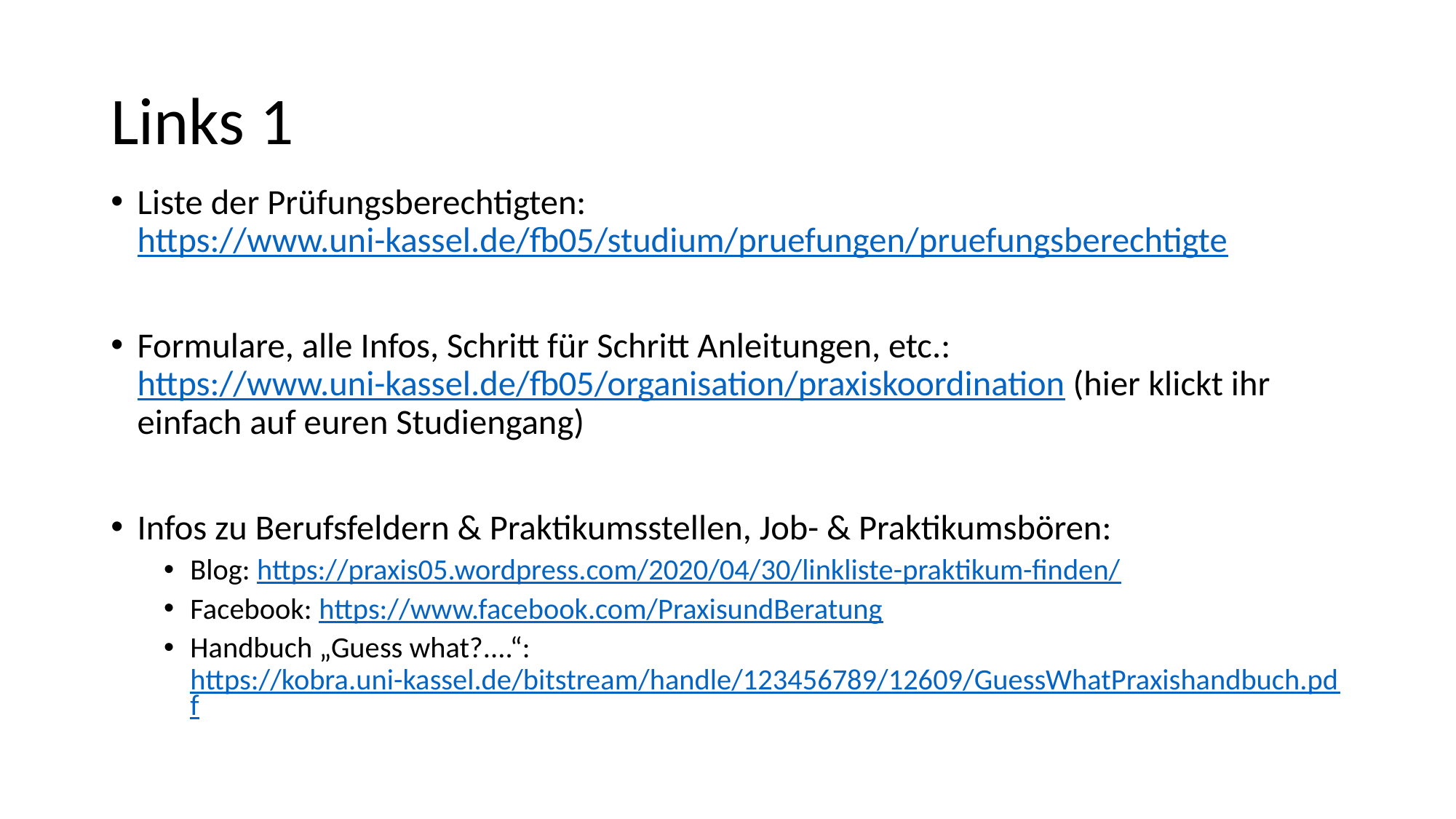

# Links 1
Liste der Prüfungsberechtigten: https://www.uni-kassel.de/fb05/studium/pruefungen/pruefungsberechtigte

Formulare, alle Infos, Schritt für Schritt Anleitungen, etc.: https://www.uni-kassel.de/fb05/organisation/praxiskoordination (hier klickt ihr einfach auf euren Studiengang)

Infos zu Berufsfeldern & Praktikumsstellen, Job- & Praktikumsbören:
Blog: https://praxis05.wordpress.com/2020/04/30/linkliste-praktikum-finden/
Facebook: https://www.facebook.com/PraxisundBeratung
Handbuch „Guess what?....“: https://kobra.uni-kassel.de/bitstream/handle/123456789/12609/GuessWhatPraxishandbuch.pdf